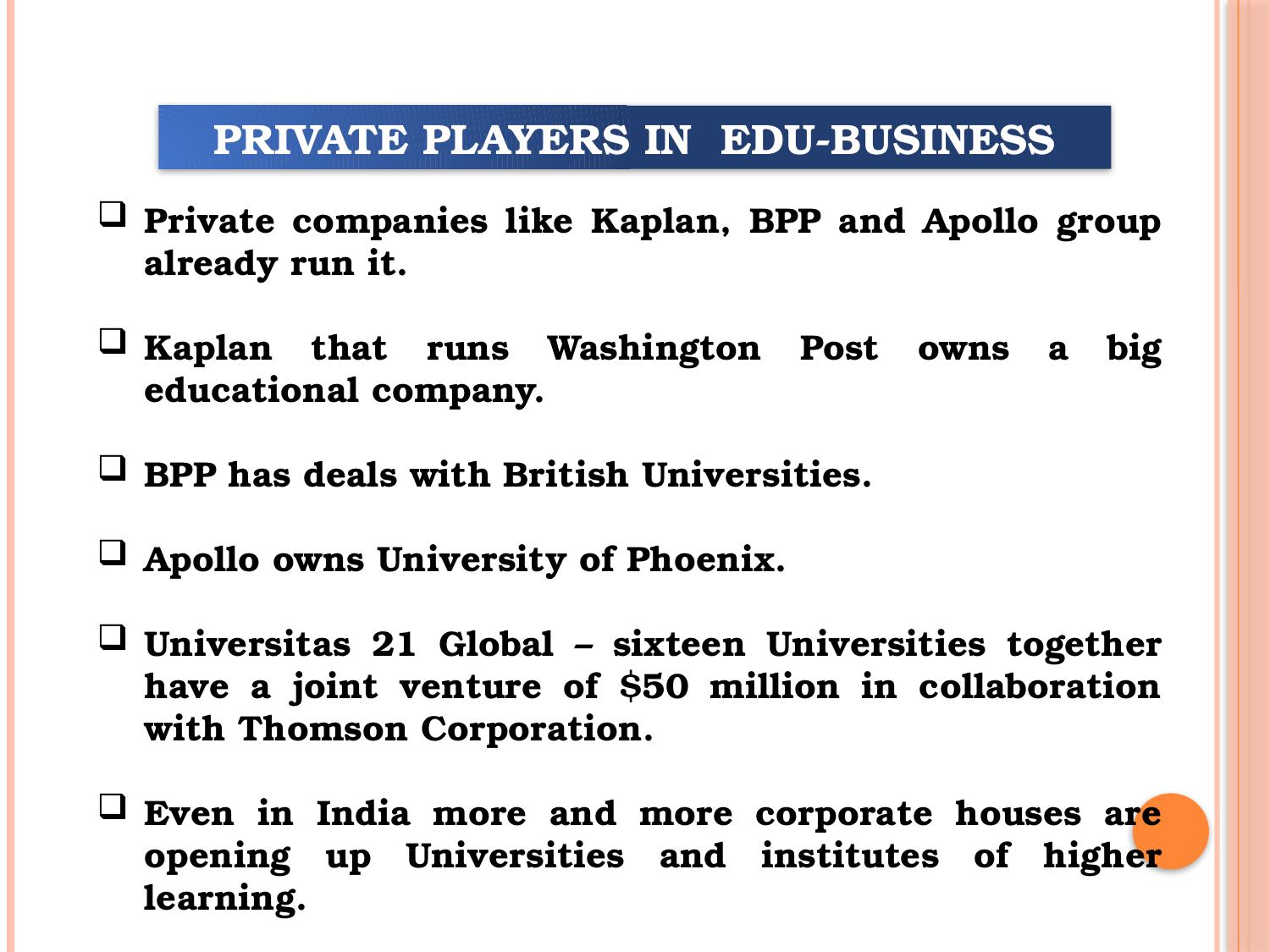

PRIVATE PLAYERS IN  EDU-BUSINESS
Private companies like Kaplan, BPP and Apollo group already run it.

Kaplan that runs Washington Post owns a big educational company.

BPP has deals with British Universities.

Apollo owns University of Phoenix.

Universitas 21 Global – sixteen Universities together have a joint venture of $50 million in collaboration with Thomson Corporation.

Even in India more and more corporate houses are opening up Universities and institutes of higher learning.